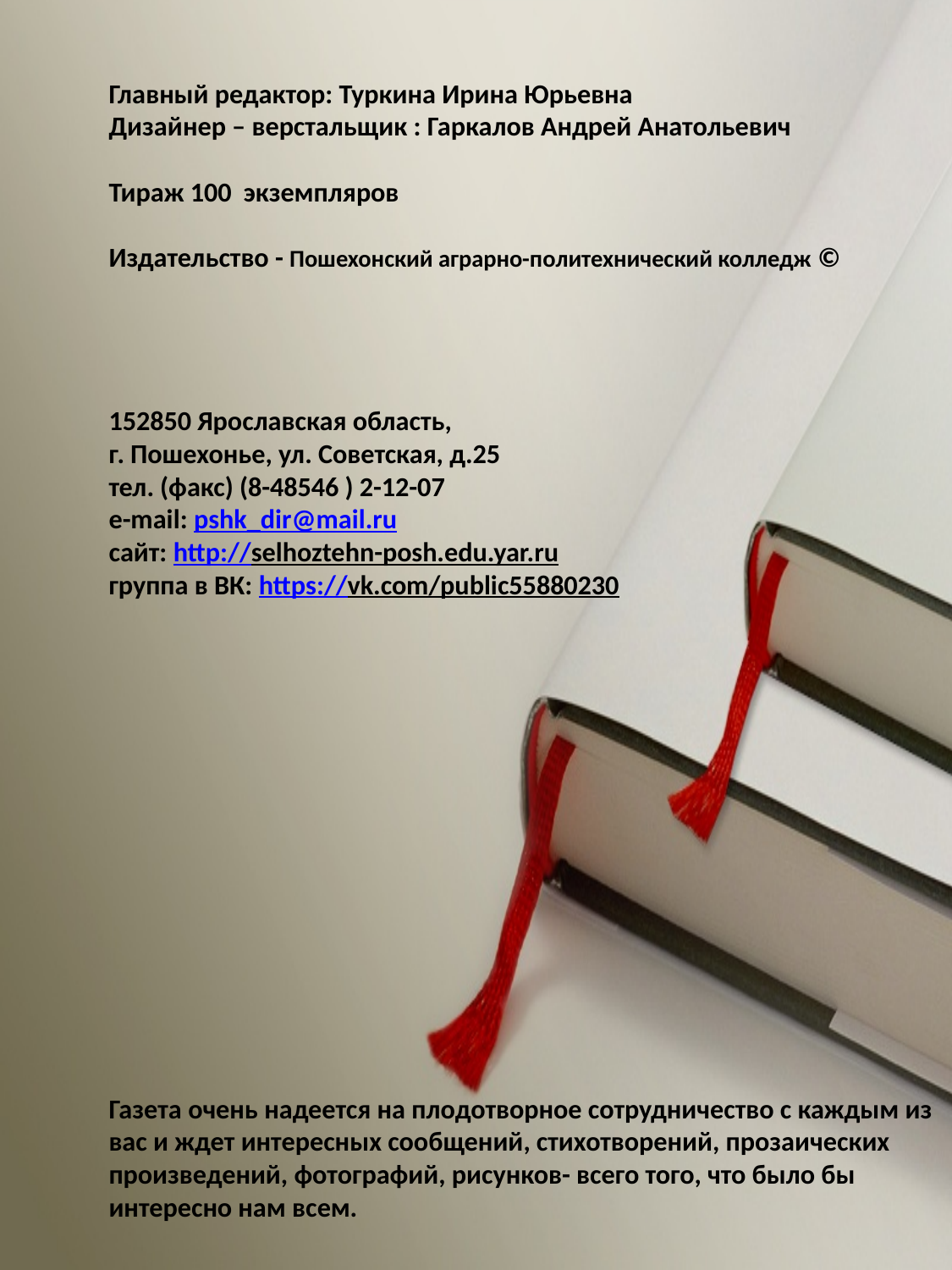

# Главный редактор: Туркина Ирина Юрьевна Дизайнер – верстальщик : Гаркалов Андрей Анатольевич Тираж 100  экземпляров Издательство - Пошехонский аграрно-политехнический колледж © 152850 Ярославская область, г. Пошехонье, ул. Советская, д.25 тел. (факс) (8-48546 ) 2-12-07 e-mail: pshk_dir@mail.ru сайт: http://selhoztehn-posh.edu.yar.ru группа в ВК: https://vk.com/public55880230 Газета очень надеется на плодотворное сотрудничество с каждым из вас и ждет интересных сообщений, стихотворений, прозаических произведений, фотографий, рисунков- всего того, что было бы интересно нам всем.